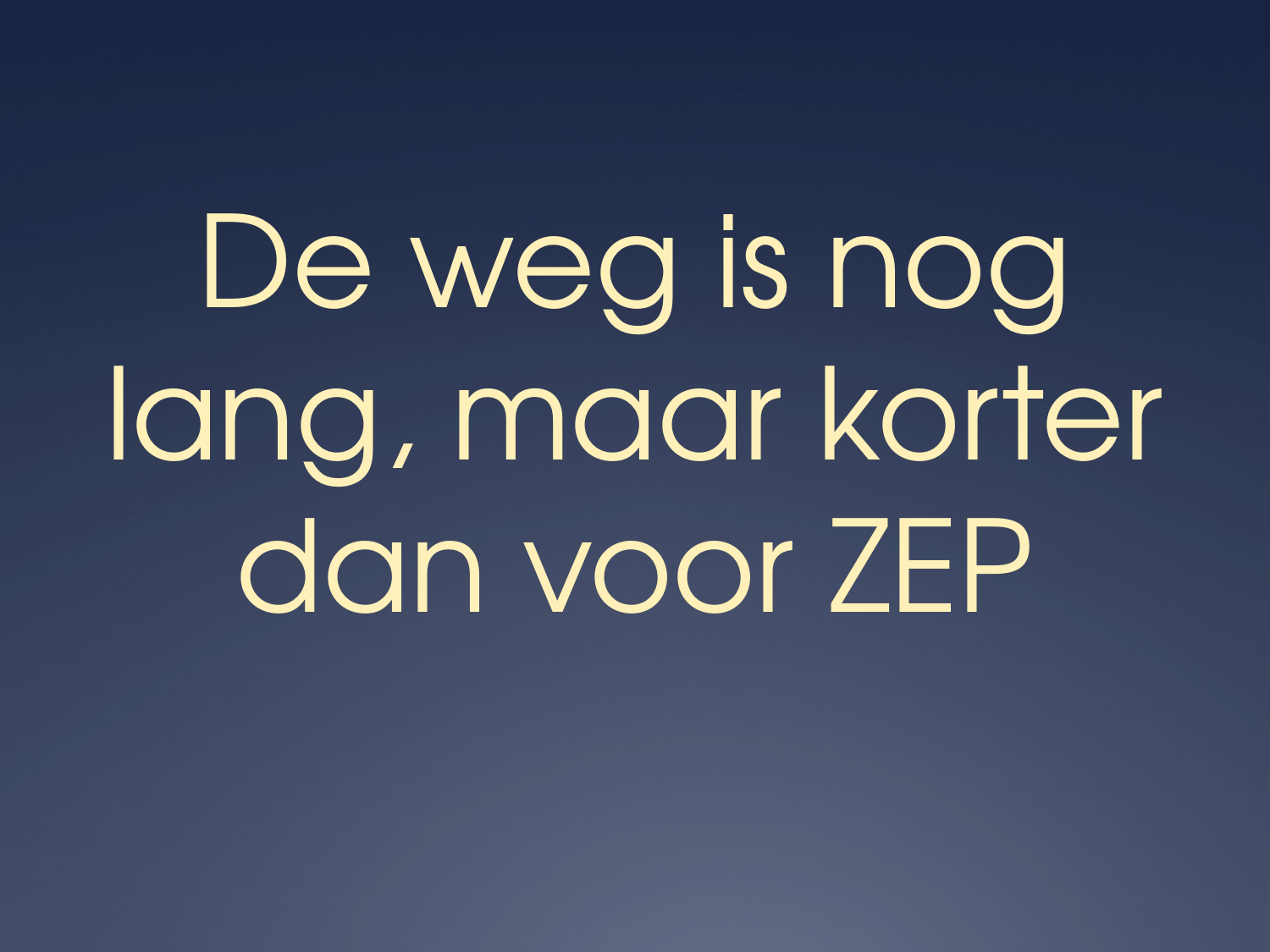

# De weg is nog lang, maar korter dan voor ZEP